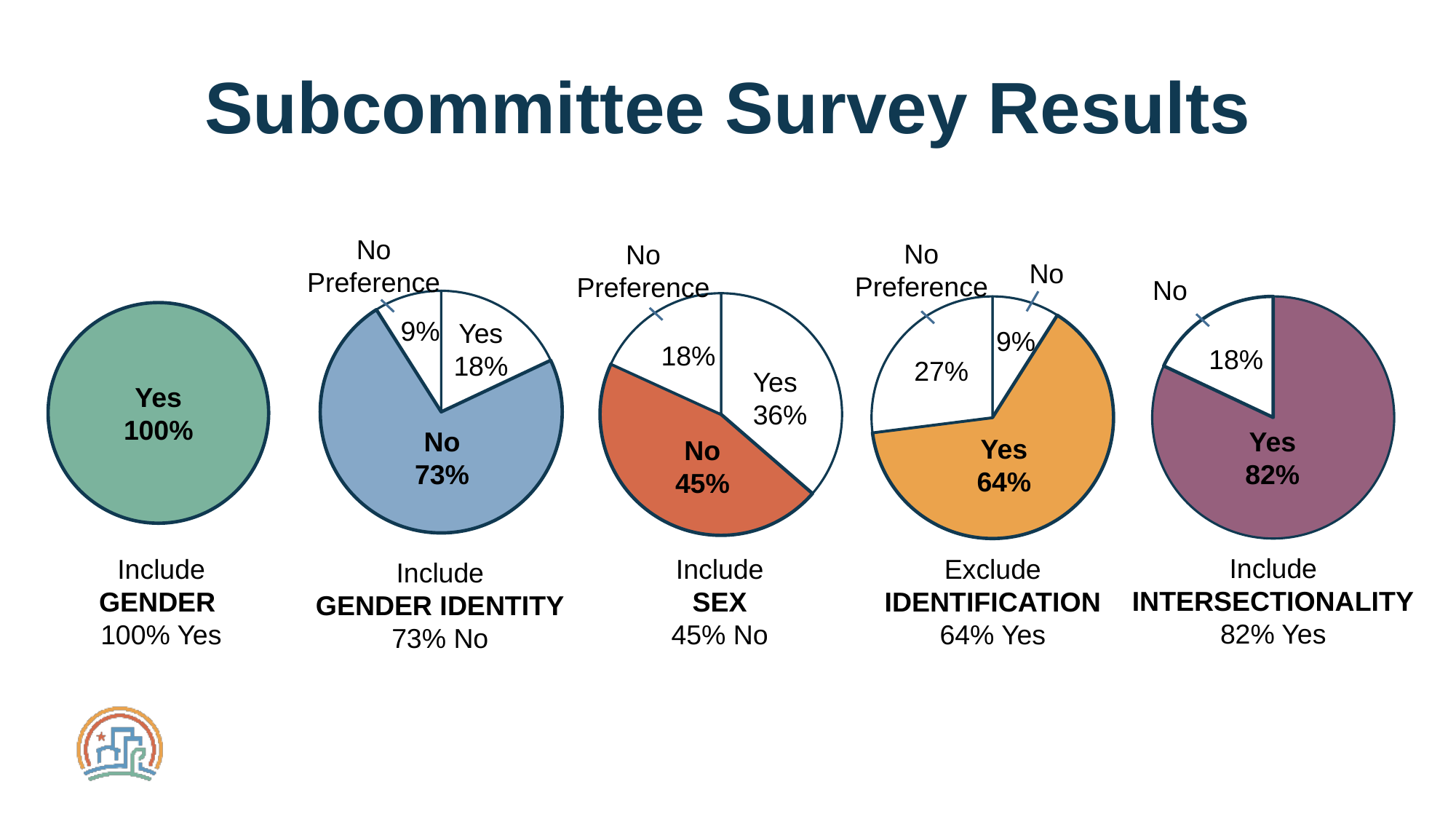

Subcommittee Survey Results
No
Preference
No
Preference
No
Preference
No
No

### Chart

| Category | Column1 |
|---|---|
| Include Gender Identity | 18.0 |
| Exclude Gender Identity | 73.0 |
| No Preference | 9.0 |

### Chart

| Category | Column1 |
|---|---|
| Include Sex | 36.0 |
| Exclude Sex | 45.0 |
| No Preference | 18.0 |

### Chart

| Category | Column1 |
|---|---|
| Remove identification | 9.0 |
| Remove identification | 64.0 |
| No Preference | 27.0 |

### Chart

| Category | Column1 |
|---|---|
| Include Intersectionality | 82.0 |
| Don't include Intersectionality | 18.0 |
| No Preference | 0.0 |
Yes
100%

### Chart

| Category |
|---|
9%

Yes
18%
9%
18%

18%
27%

Yes
36%

No
73%
Yes
82%
Yes
64%
No
45%
Include
INTERSECTIONALITY
82% Yes
Include
GENDER
100% Yes
Include
SEX
45% No
Exclude
IDENTIFICATION
64% Yes
Include
GENDER IDENTITY
73% No